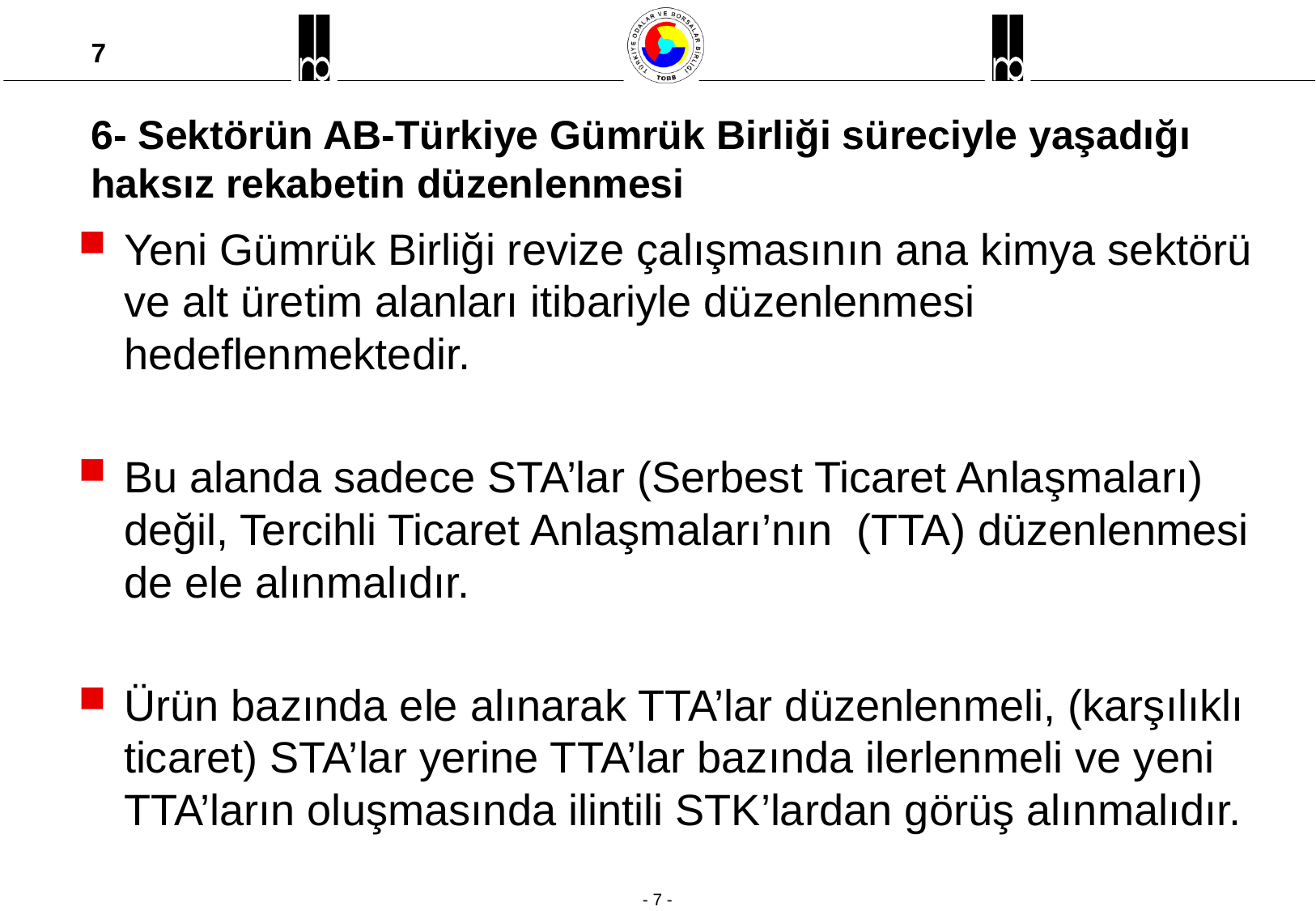

# 6- Sektörün AB-Türkiye Gümrük Birliği süreciyle yaşadığı haksız rekabetin düzenlenmesi
Yeni Gümrük Birliği revize çalışmasının ana kimya sektörü ve alt üretim alanları itibariyle düzenlenmesi hedeflenmektedir.

Bu alanda sadece STA’lar (Serbest Ticaret Anlaşmaları) değil, Tercihli Ticaret Anlaşmaları’nın  (TTA) düzenlenmesi de ele alınmalıdır.

Ürün bazında ele alınarak TTA’lar düzenlenmeli, (karşılıklı ticaret) STA’lar yerine TTA’lar bazında ilerlenmeli ve yeni TTA’ların oluşmasında ilintili STK’lardan görüş alınmalıdır.